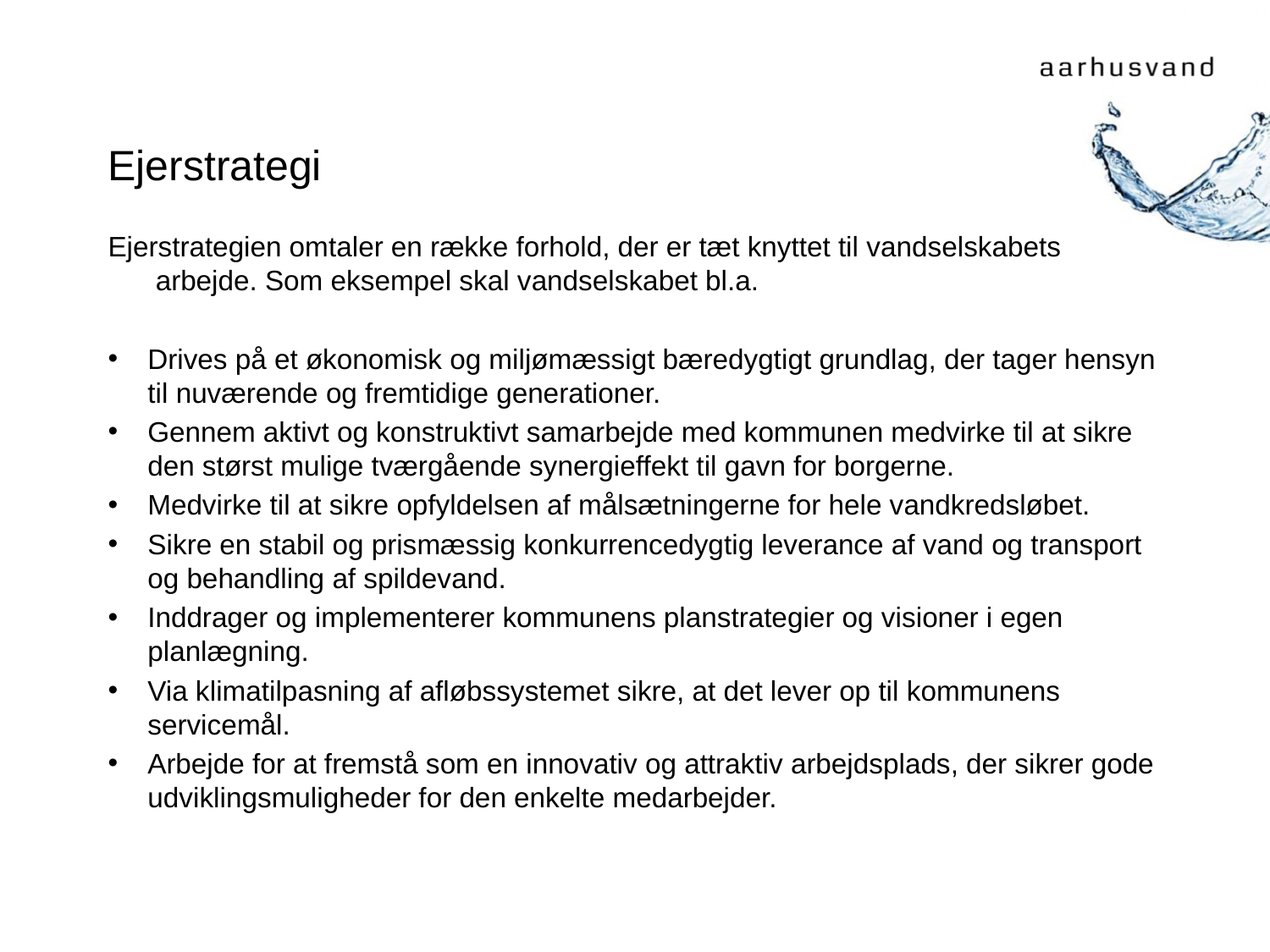

# Ejerstrategi
Ejerstrategien omtaler en række forhold, der er tæt knyttet til vandselskabets arbejde. Som eksempel skal vandselskabet bl.a.

Drives på et økonomisk og miljømæssigt bæredygtigt grundlag, der tager hensyn til nuværende og fremtidige generationer.
Gennem aktivt og konstruktivt samarbejde med kommunen medvirke til at sikre den størst mulige tværgående synergieffekt til gavn for borgerne.
Medvirke til at sikre opfyldelsen af målsætningerne for hele vandkredsløbet.
Sikre en stabil og prismæssig konkurrencedygtig leverance af vand og transport og behandling af spildevand.
Inddrager og implementerer kommunens planstrategier og visioner i egen planlægning.
Via klimatilpasning af afløbssystemet sikre, at det lever op til kommunens servicemål.
Arbejde for at fremstå som en innovativ og attraktiv arbejdsplads, der sikrer gode udviklingsmuligheder for den enkelte medarbejder.